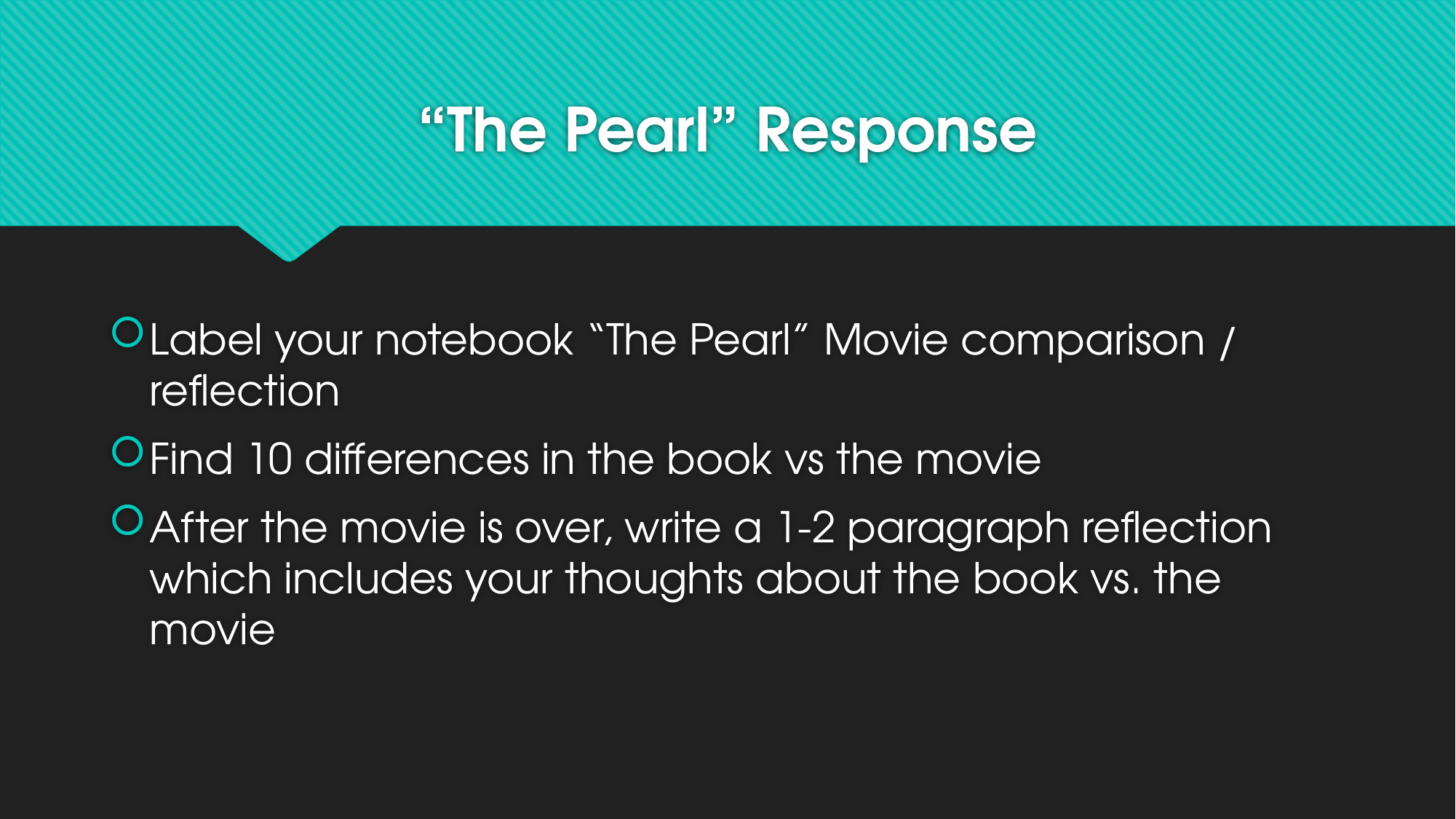

# “The Pearl” Response
Label your notebook “The Pearl” Movie comparison / reflection
Find 10 differences in the book vs the movie
After the movie is over, write a 1-2 paragraph reflection which includes your thoughts about the book vs. the movie